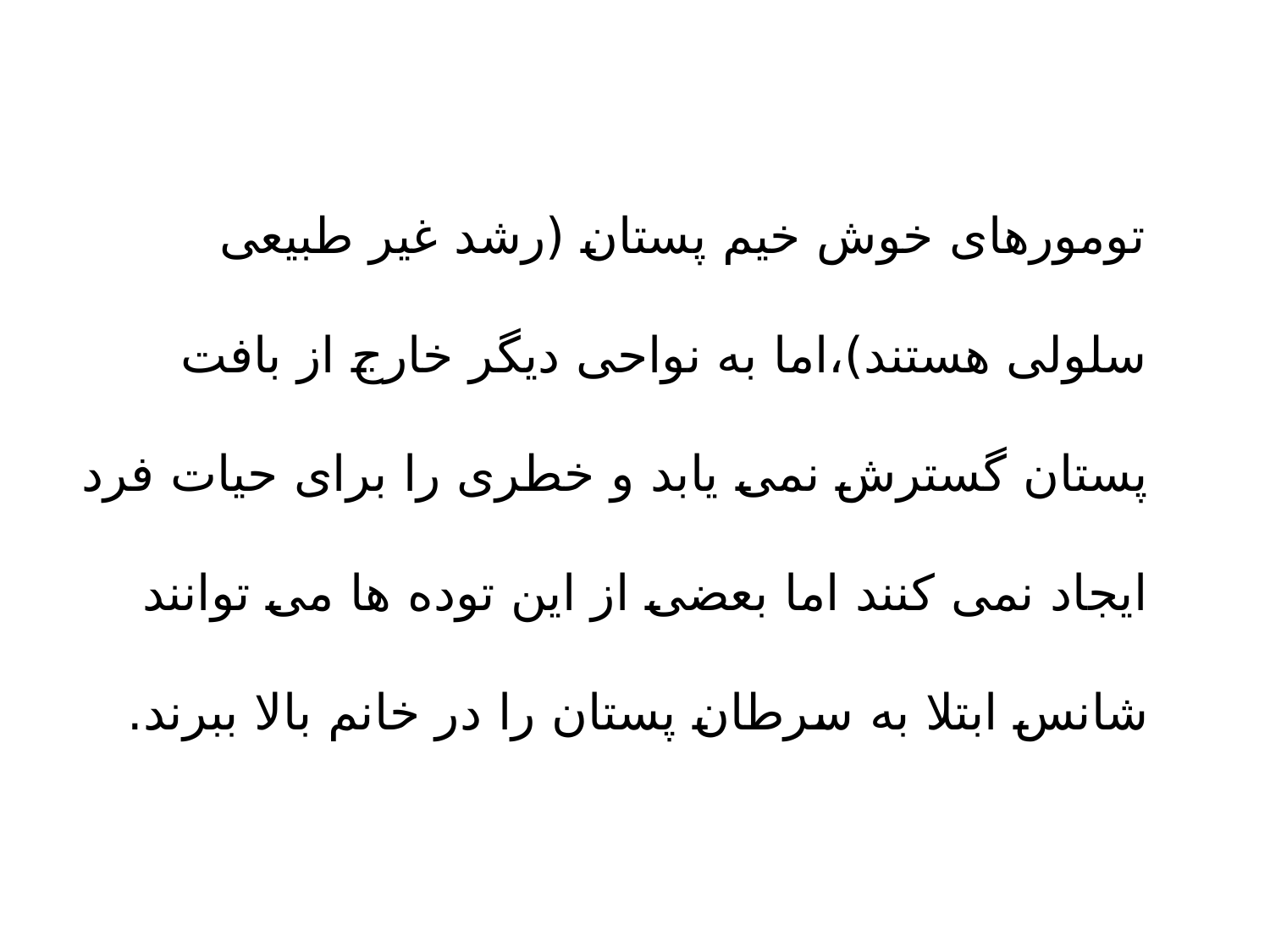

تومورهای خوش خیم پستان (رشد غیر طبیعی سلولی هستند)،اما به نواحی دیگر خارج از بافت پستان گسترش نمی یابد و خطری را برای حیات فرد ایجاد نمی کنند اما بعضی از این توده ها می توانند شانس ابتلا به سرطان پستان را در خانم بالا ببرند.